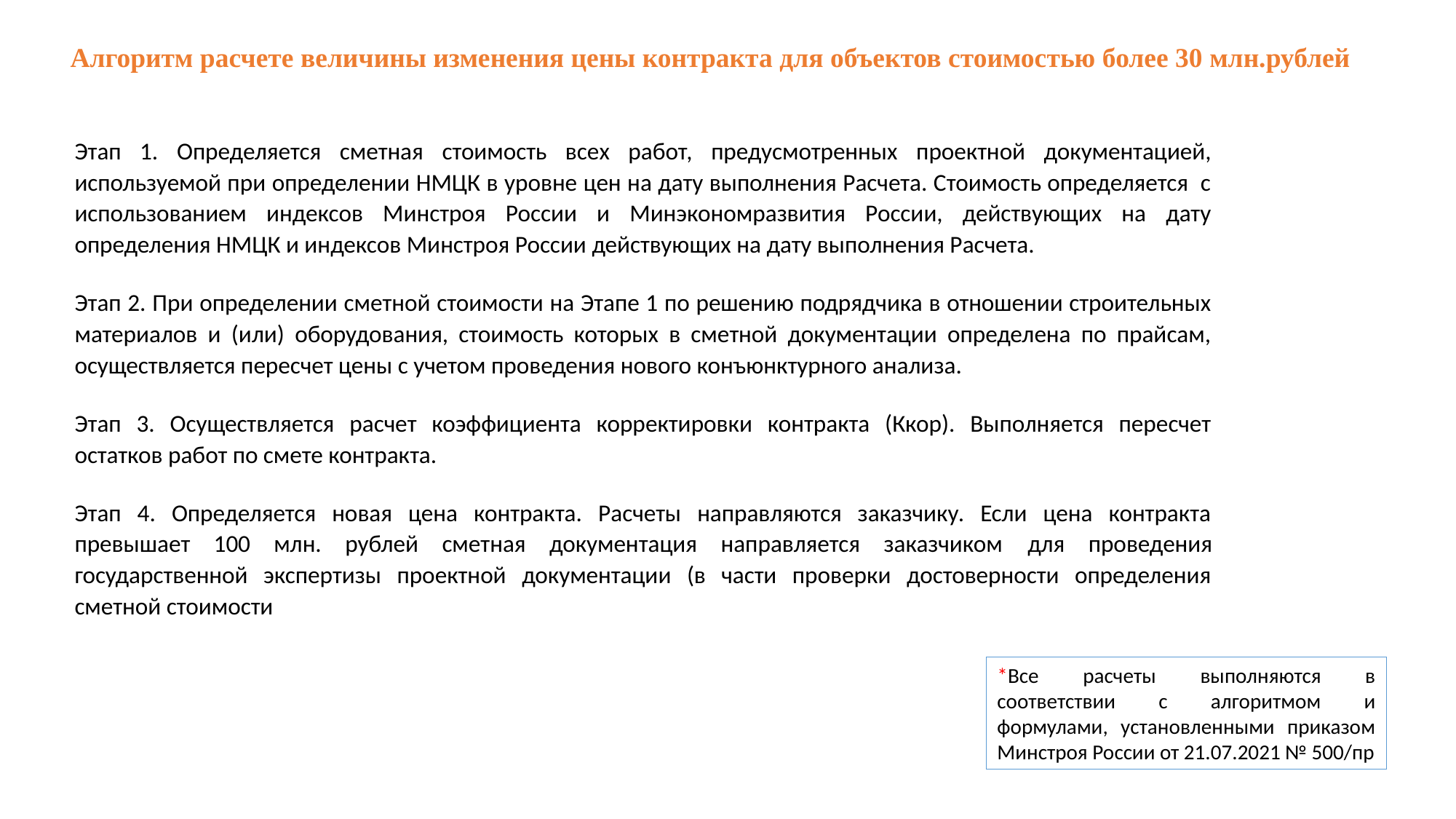

Алгоритм расчете величины изменения цены контракта для объектов стоимостью более 30 млн.рублей
Этап 1. Определяется сметная стоимость всех работ, предусмотренных проектной документацией, используемой при определении НМЦК в уровне цен на дату выполнения Расчета. Стоимость определяется  с использованием индексов Минстроя России и Минэкономразвития России, действующих на дату определения НМЦК и индексов Минстроя России действующих на дату выполнения Расчета.
Этап 2. При определении сметной стоимости на Этапе 1 по решению подрядчика в отношении строительных материалов и (или) оборудования, стоимость которых в сметной документации определена по прайсам, осуществляется пересчет цены с учетом проведения нового конъюнктурного анализа.
Этап 3. Осуществляется расчет коэффициента корректировки контракта (Ккор). Выполняется пересчет остатков работ по смете контракта.
Этап 4. Определяется новая цена контракта. Расчеты направляются заказчику. Если цена контракта превышает 100 млн. рублей сметная документация направляется заказчиком для проведения государственной экспертизы проектной документации (в части проверки достоверности определения сметной стоимости
*Все расчеты выполняются в соответствии с алгоритмом и формулами, установленными приказом Минстроя России от 21.07.2021 № 500/пр